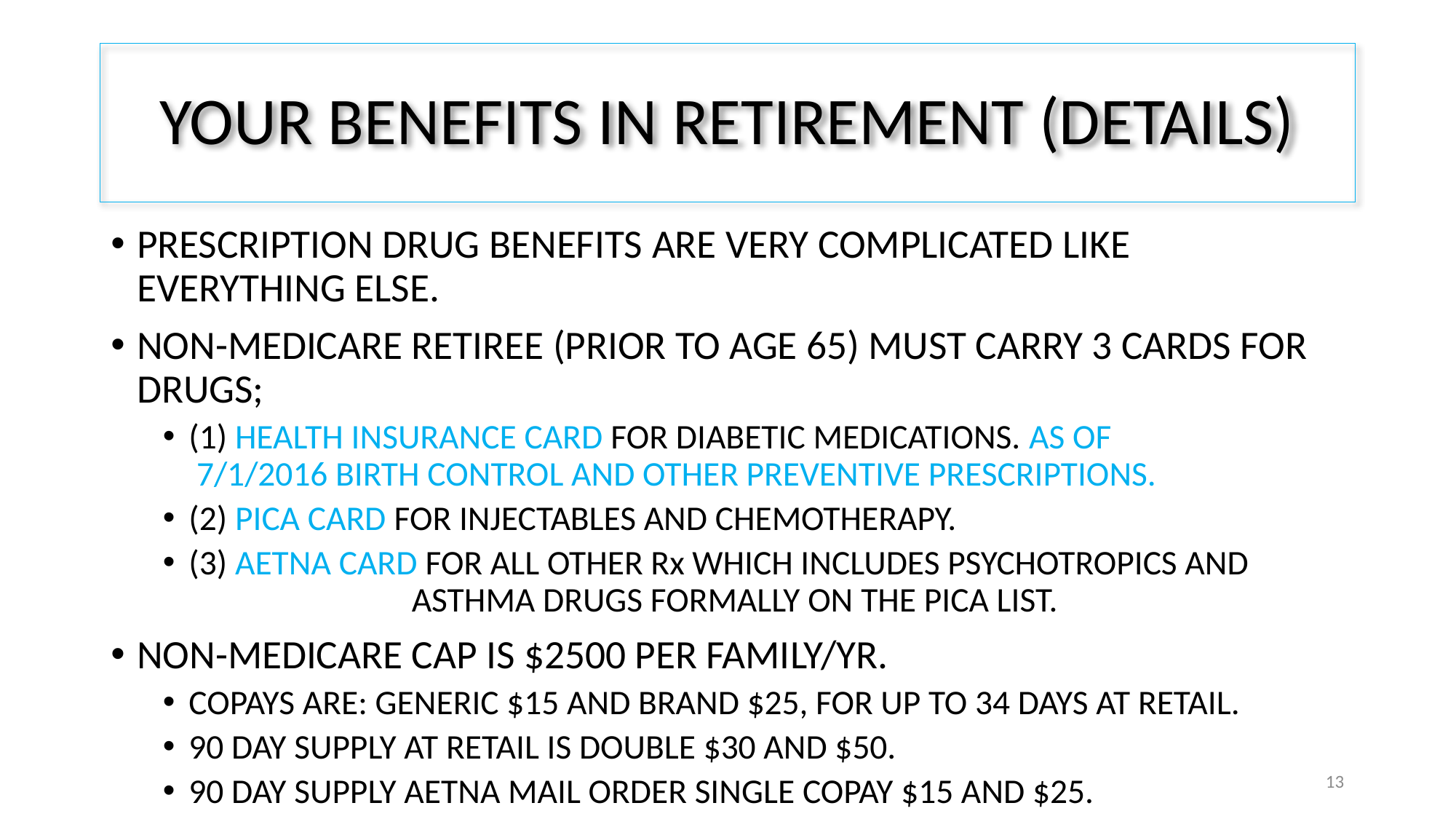

# YOUR BENEFITS IN RETIREMENT (DETAILS)
PRESCRIPTION DRUG BENEFITS ARE VERY COMPLICATED LIKE EVERYTHING ELSE.
NON-MEDICARE RETIREE (PRIOR TO AGE 65) MUST CARRY 3 CARDS FOR DRUGS;
(1) HEALTH INSURANCE CARD FOR DIABETIC MEDICATIONS. AS OF     	  	   7/1/2016 BIRTH CONTROL AND OTHER PREVENTIVE PRESCRIPTIONS.
(2) PICA CARD FOR INJECTABLES AND CHEMOTHERAPY.
(3) AETNA CARD FOR ALL OTHER Rx WHICH INCLUDES PSYCHOTROPICS AND                                 	  ASTHMA DRUGS FORMALLY ON THE PICA LIST.
NON-MEDICARE CAP IS $2500 PER FAMILY/YR.
COPAYS ARE: GENERIC $15 AND BRAND $25, FOR UP TO 34 DAYS AT RETAIL.
90 DAY SUPPLY AT RETAIL IS DOUBLE $30 AND $50.
90 DAY SUPPLY AETNA MAIL ORDER SINGLE COPAY $15 AND $25.
13